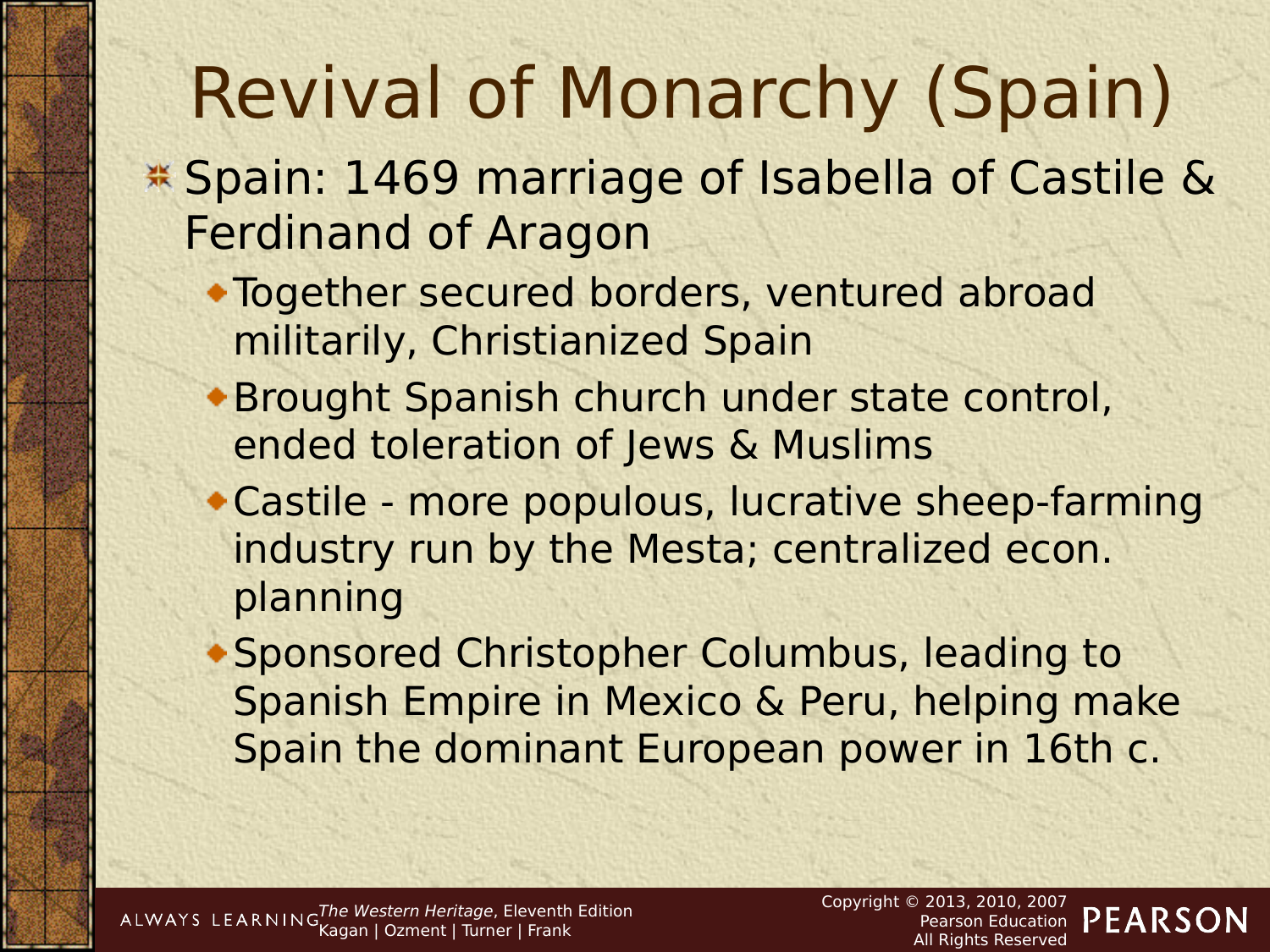

Revival of Monarchy (Spain)
Spain: 1469 marriage of Isabella of Castile & Ferdinand of Aragon
Together secured borders, ventured abroad militarily, Christianized Spain
Brought Spanish church under state control, ended toleration of Jews & Muslims
Castile - more populous, lucrative sheep-farming industry run by the Mesta; centralized econ. planning
Sponsored Christopher Columbus, leading to Spanish Empire in Mexico & Peru, helping make Spain the dominant European power in 16th c.